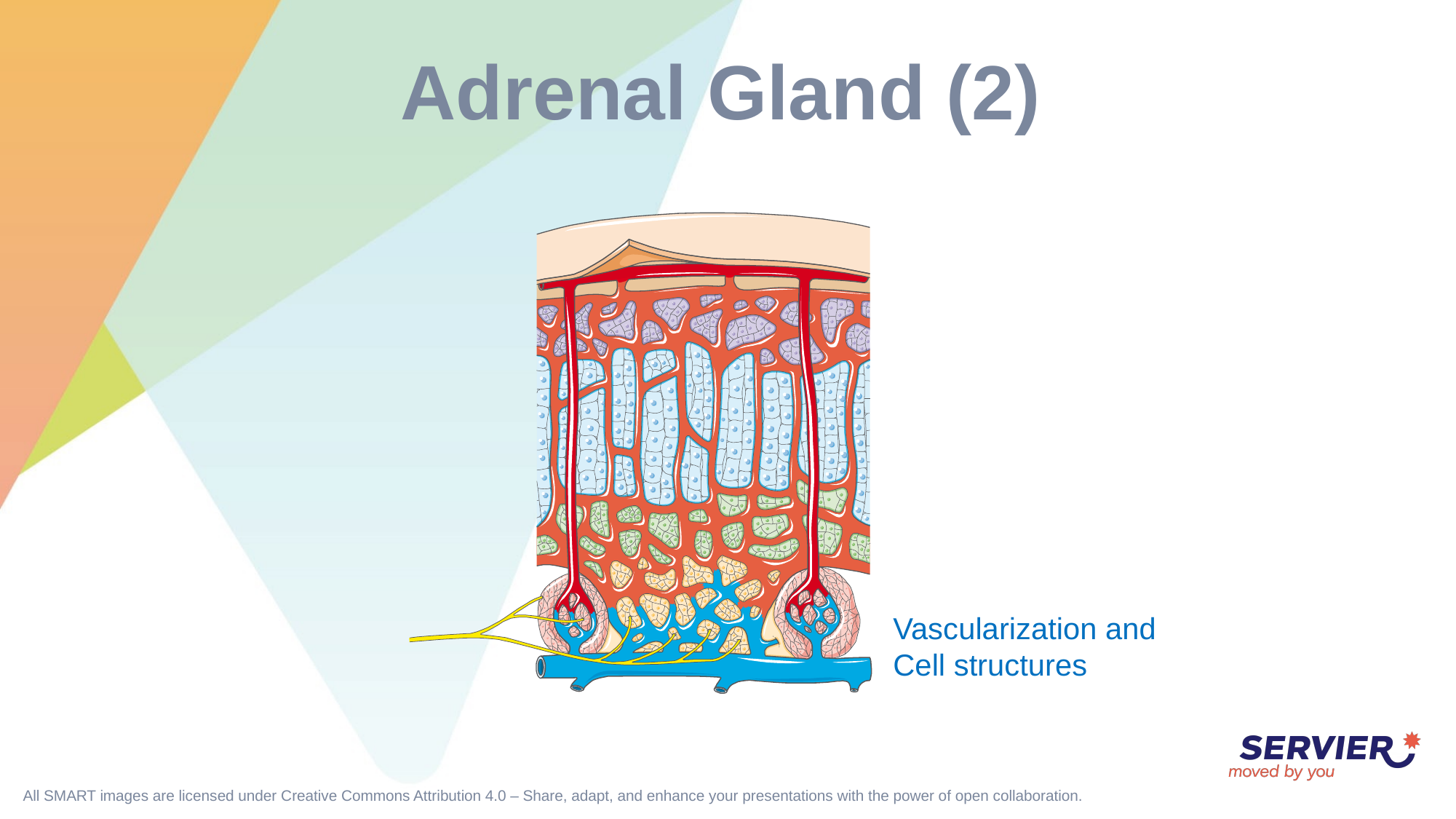

# Adrenal Gland (2)

Vascularization and Cell structures